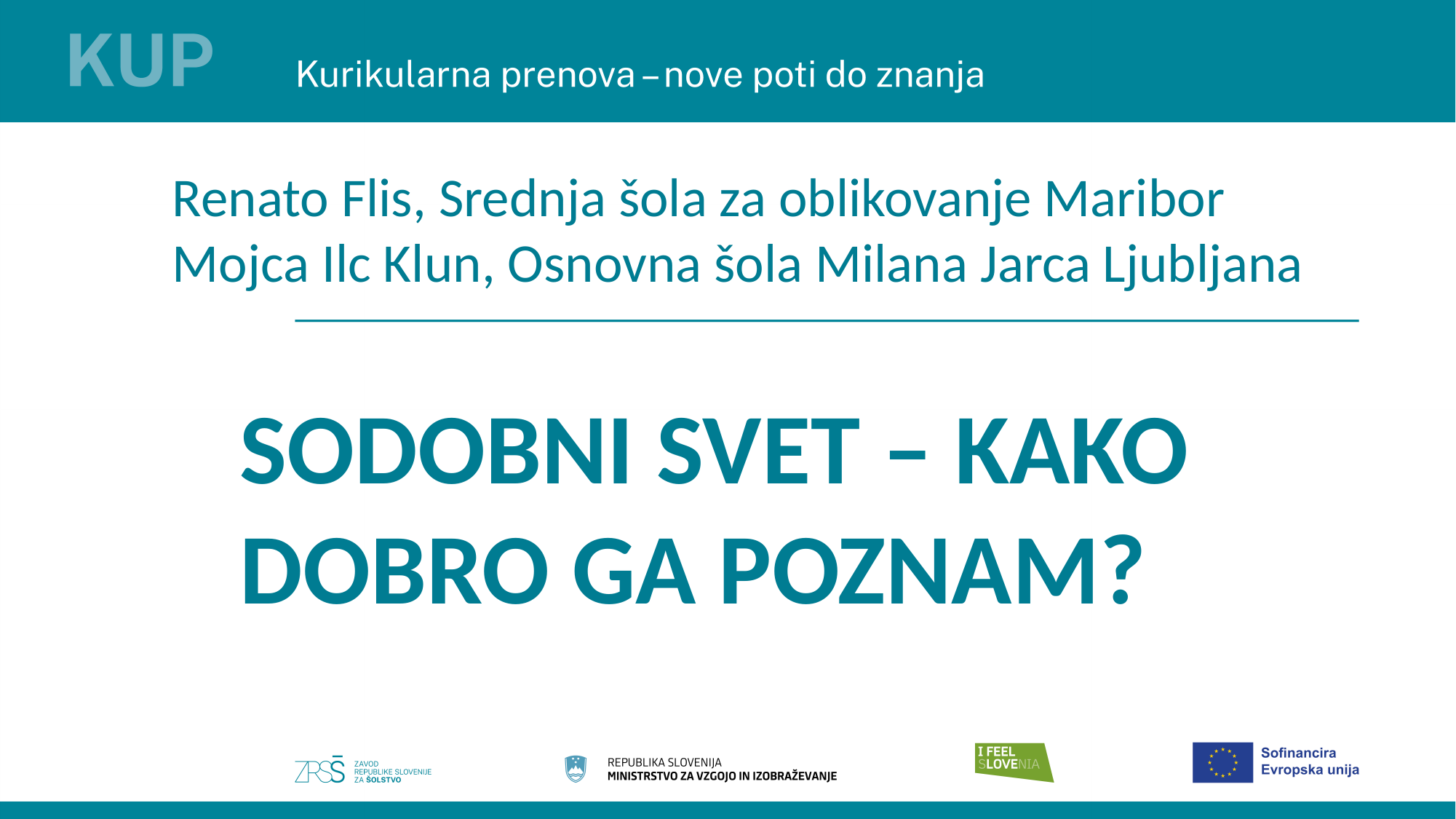

Renato Flis, Srednja šola za oblikovanje Maribor
Mojca Ilc Klun, Osnovna šola Milana Jarca Ljubljana
SODOBNI SVET – KAKO DOBRO GA POZNAM?